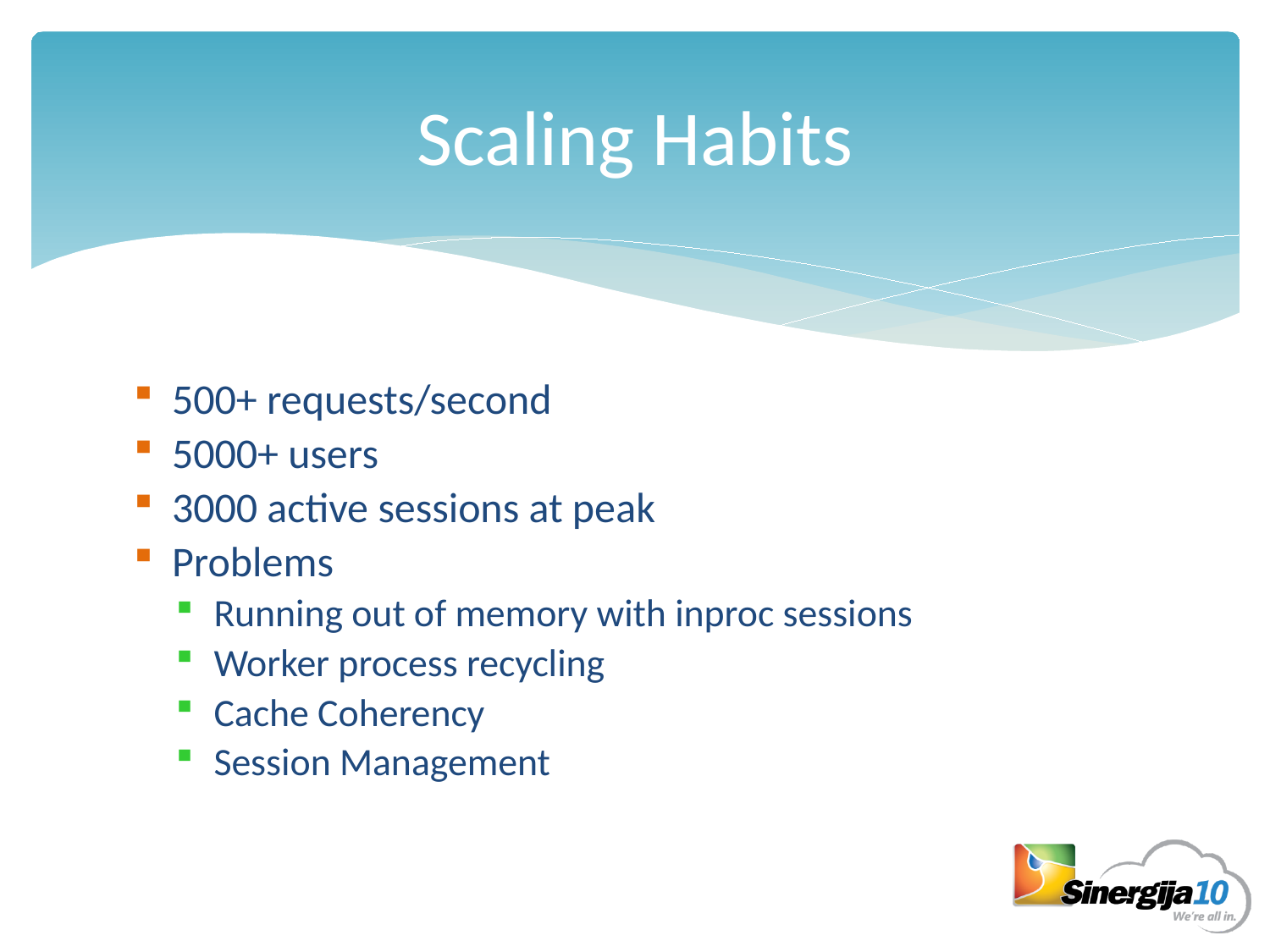

# Scaling Habits
500+ requests/second
5000+ users
3000 active sessions at peak
Problems
Running out of memory with inproc sessions
Worker process recycling
Cache Coherency
Session Management